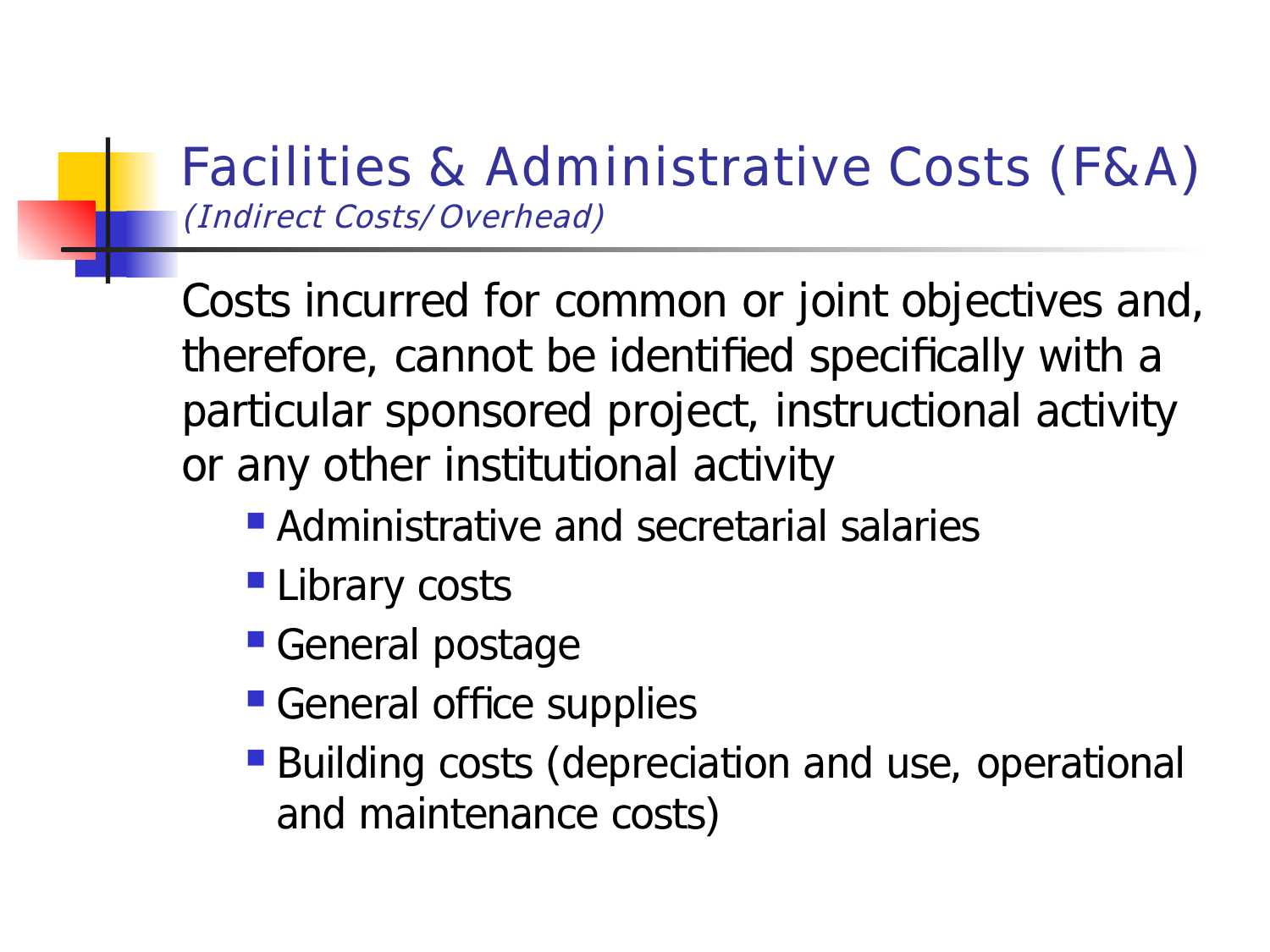

Facilities & Administrative Costs (F&A) (Indirect Costs/Overhead)
Costs incurred for common or joint objectives and,
therefore, cannot be identified specifically with a
particular sponsored project, instructional activity
or any other institutional activity
Administrative and secretarial salaries
Library costs
General postage
General office supplies
Building costs (depreciation and use, operational and maintenance costs)